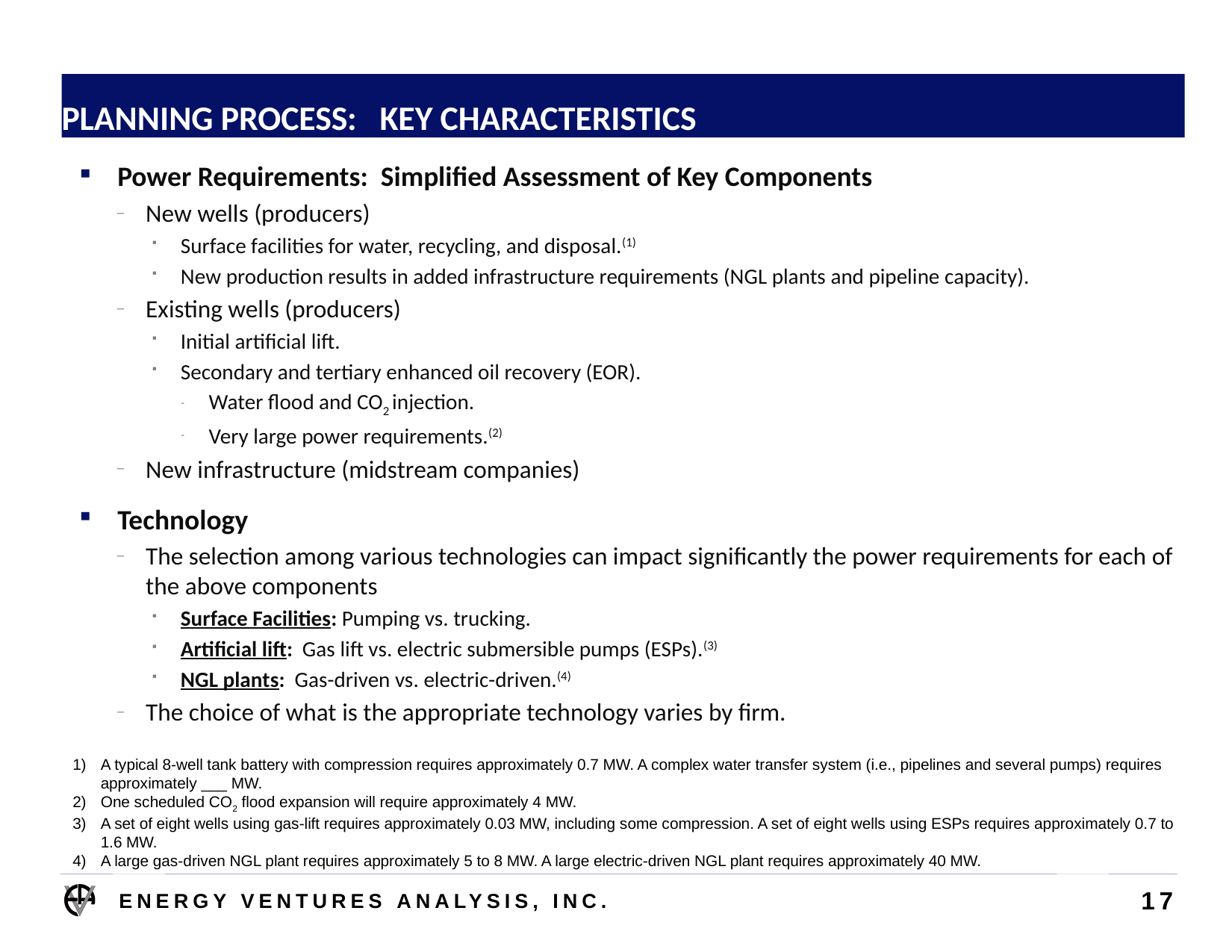

# PLANNING PROCESS:   KEY CHARACTERISTICS
Power Requirements:  Simplified Assessment of Key Components
New wells (producers)
Surface facilities for water, recycling, and disposal.(1)
New production results in added infrastructure requirements (NGL plants and pipeline capacity).
Existing wells (producers)
Initial artificial lift.
Secondary and tertiary enhanced oil recovery (EOR).
Water flood and CO2 injection.
Very large power requirements.(2)
New infrastructure (midstream companies)
Technology
The selection among various technologies can impact significantly the power requirements for each of the above components
Surface Facilities: Pumping vs. trucking.
Artificial lift:  Gas lift vs. electric submersible pumps (ESPs).(3)
NGL plants:  Gas-driven vs. electric-driven.(4)
The choice of what is the appropriate technology varies by firm.
A typical 8-well tank battery with compression requires approximately 0.7 MW. A complex water transfer system (i.e., pipelines and several pumps) requires approximately ___ MW.
One scheduled CO2 flood expansion will require approximately 4 MW.
A set of eight wells using gas-lift requires approximately 0.03 MW, including some compression. A set of eight wells using ESPs requires approximately 0.7 to 1.6 MW.
A large gas-driven NGL plant requires approximately 5 to 8 MW. A large electric-driven NGL plant requires approximately 40 MW.

Energy Ventures Analysis, Inc.